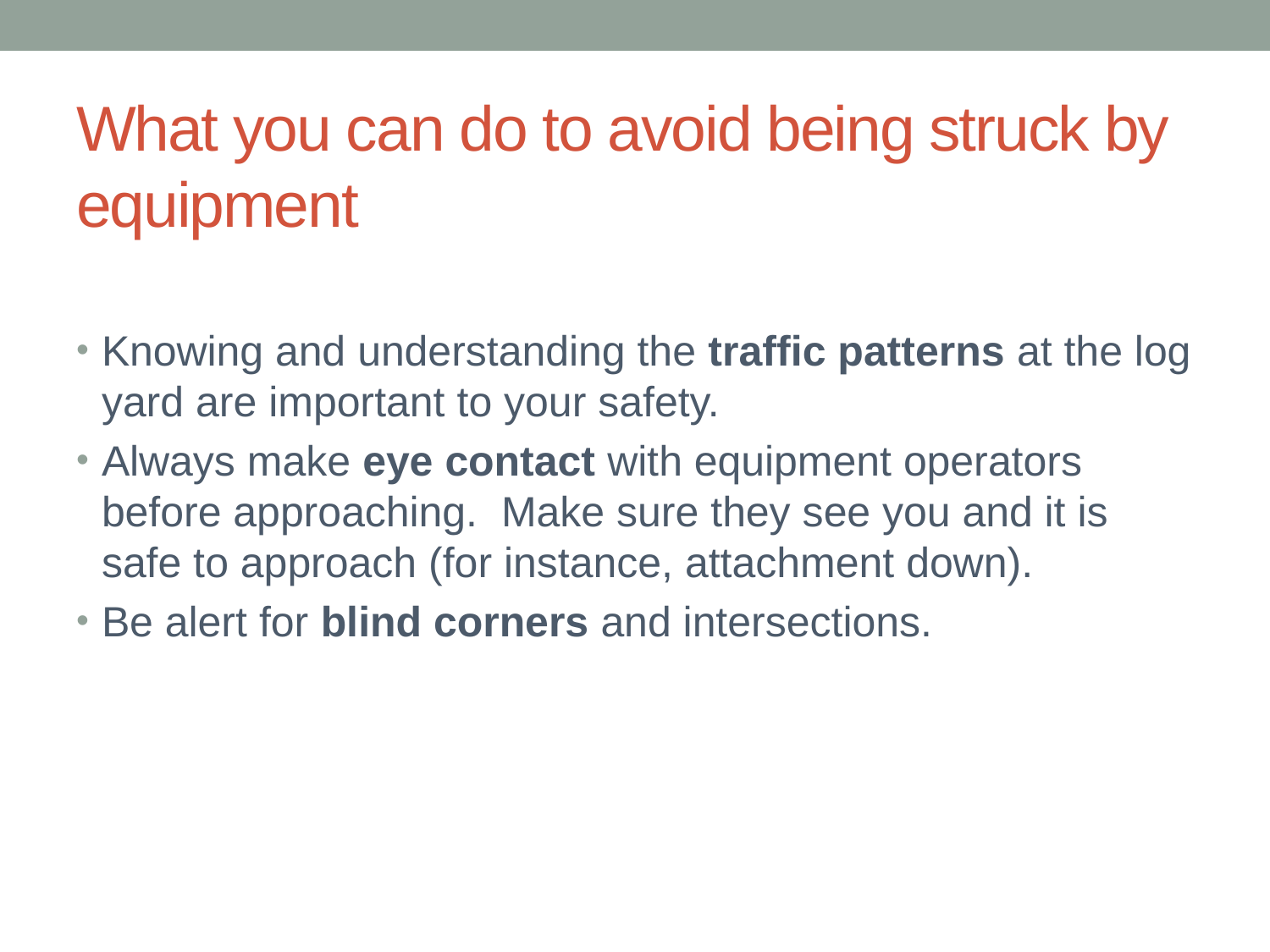

# What you can do to avoid being struck by equipment
Knowing and understanding the traffic patterns at the log yard are important to your safety.
Always make eye contact with equipment operators before approaching.  Make sure they see you and it is safe to approach (for instance, attachment down).
Be alert for blind corners and intersections.